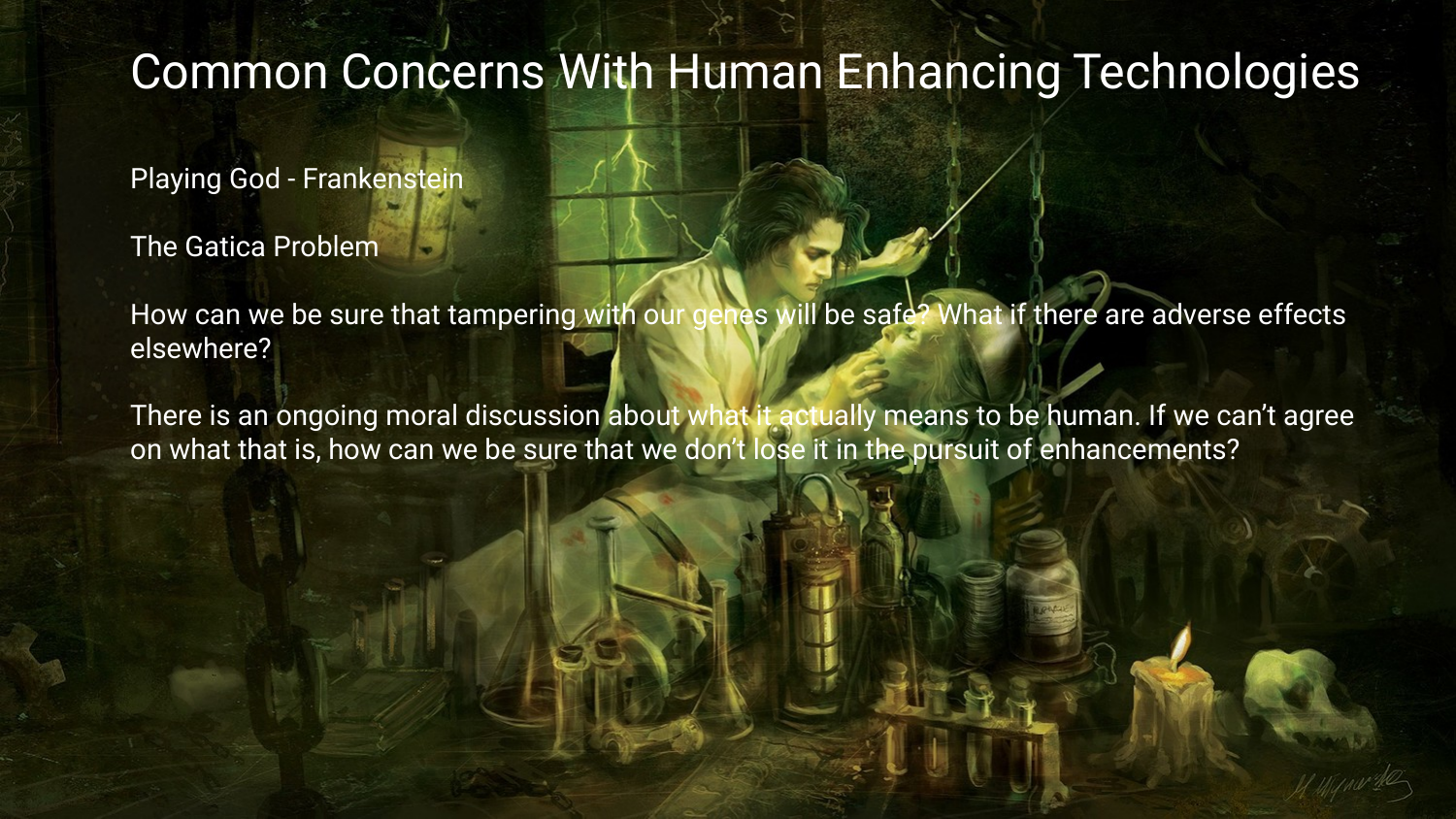

Common Concerns With Human Enhancing Technologies
Playing God - Frankenstein

The Gatica Problem

How can we be sure that tampering with our genes will be safe? What if there are adverse effects elsewhere?

There is an ongoing moral discussion about what it actually means to be human. If we can’t agree on what that is, how can we be sure that we don’t lose it in the pursuit of enhancements?